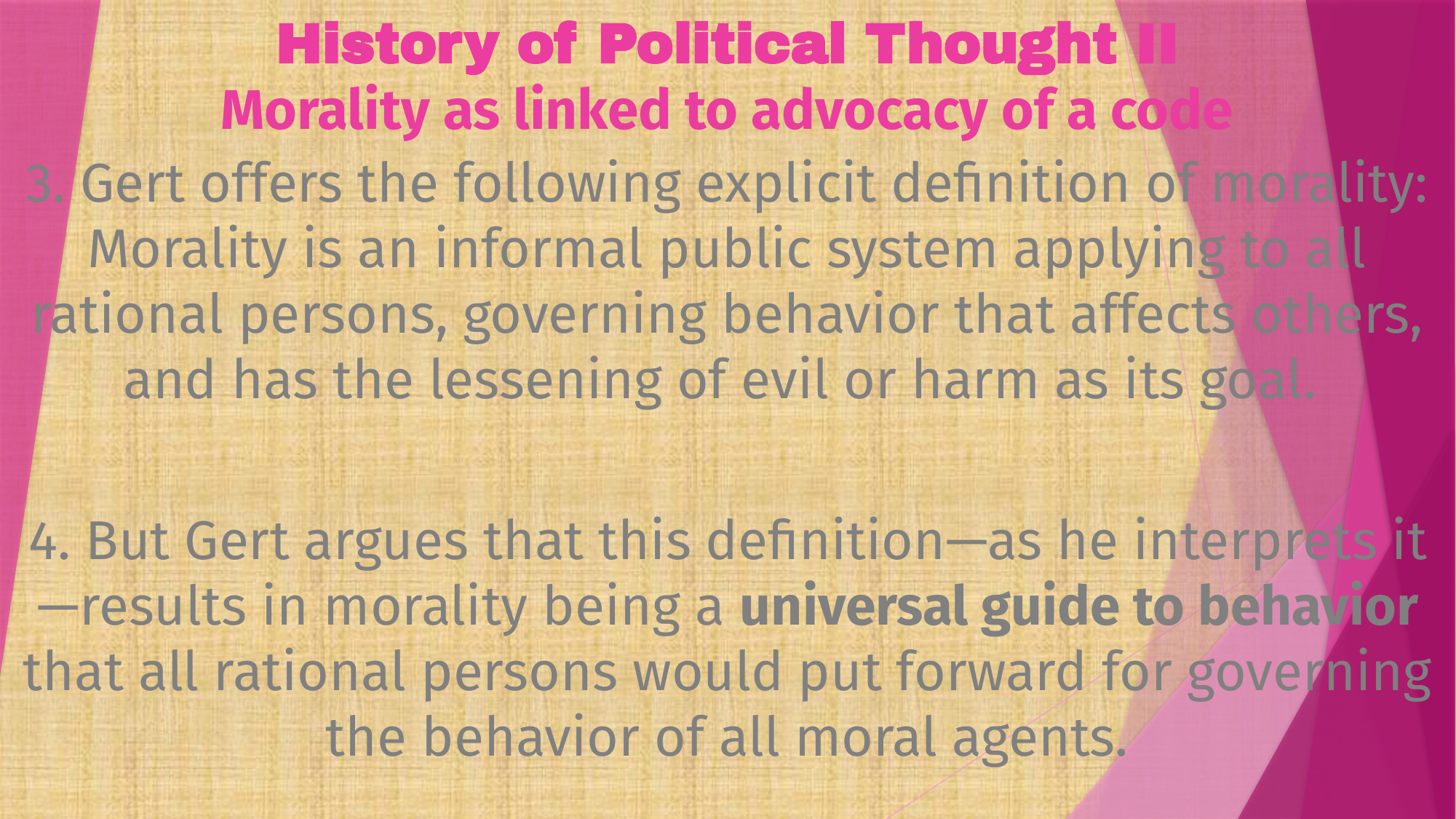

# History of Political Thought II Morality as linked to advocacy of a code
3. Gert offers the following explicit definition of morality: Morality is an informal public system applying to all rational persons, governing behavior that affects others, and has the lessening of evil or harm as its goal.

4. But Gert argues that this definition—as he interprets it—results in morality being a universal guide to behavior that all rational persons would put forward for governing the behavior of all moral agents.